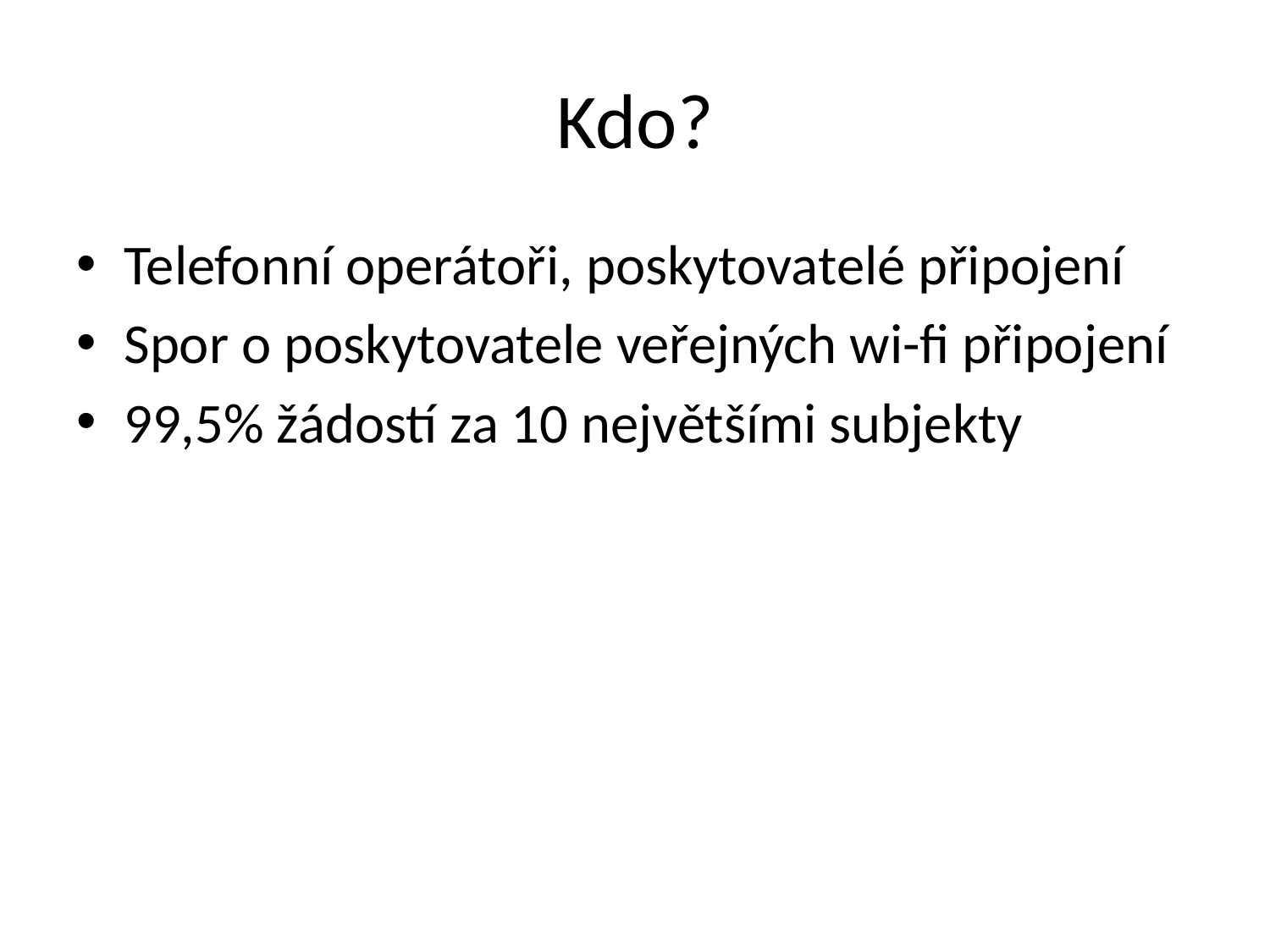

# Kdo?
Telefonní operátoři, poskytovatelé připojení
Spor o poskytovatele veřejných wi-fi připojení
99,5% žádostí za 10 největšími subjekty